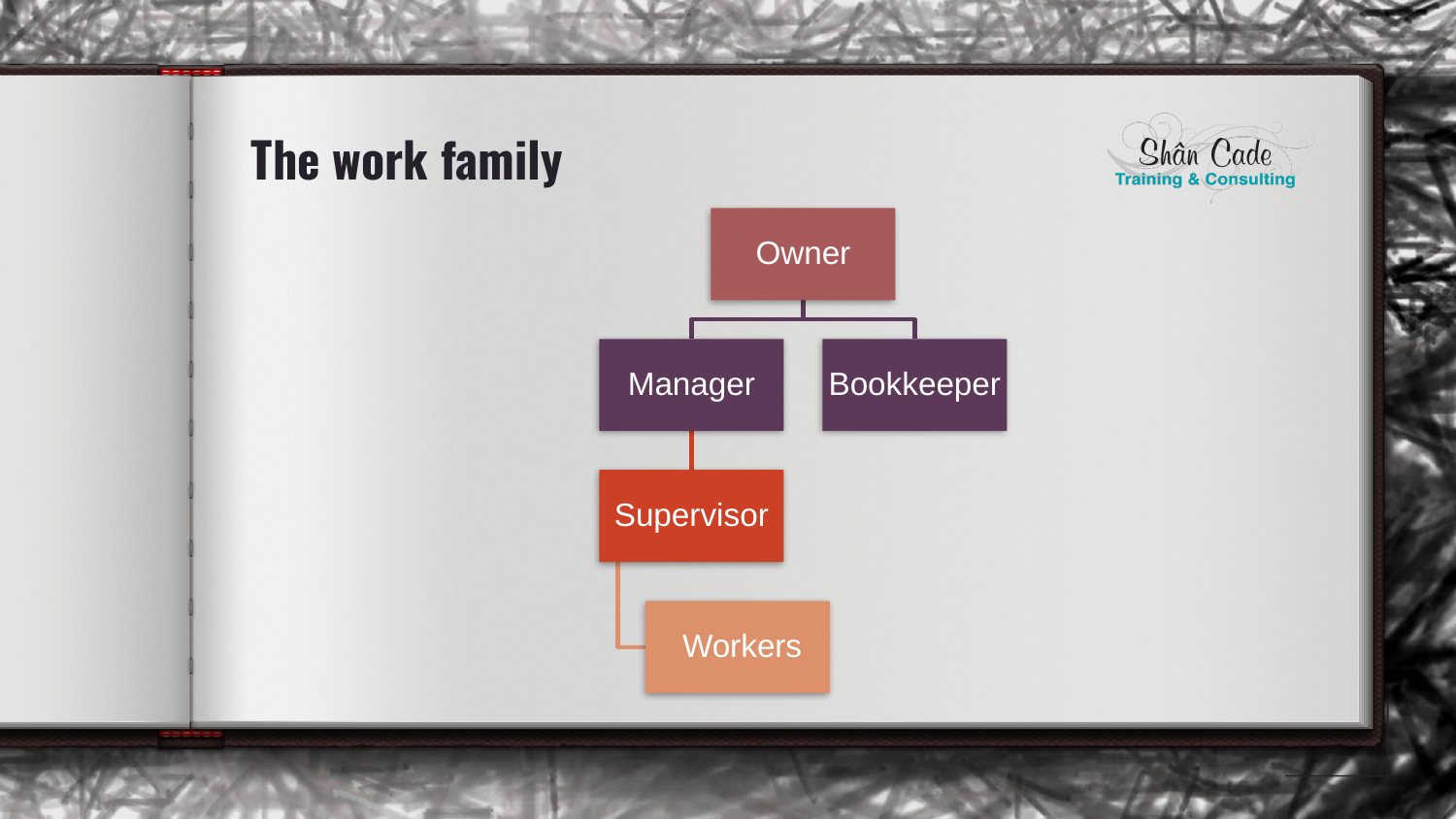

# The work family
Owner
Manager
Supervisor
 Workers
Bookkeeper